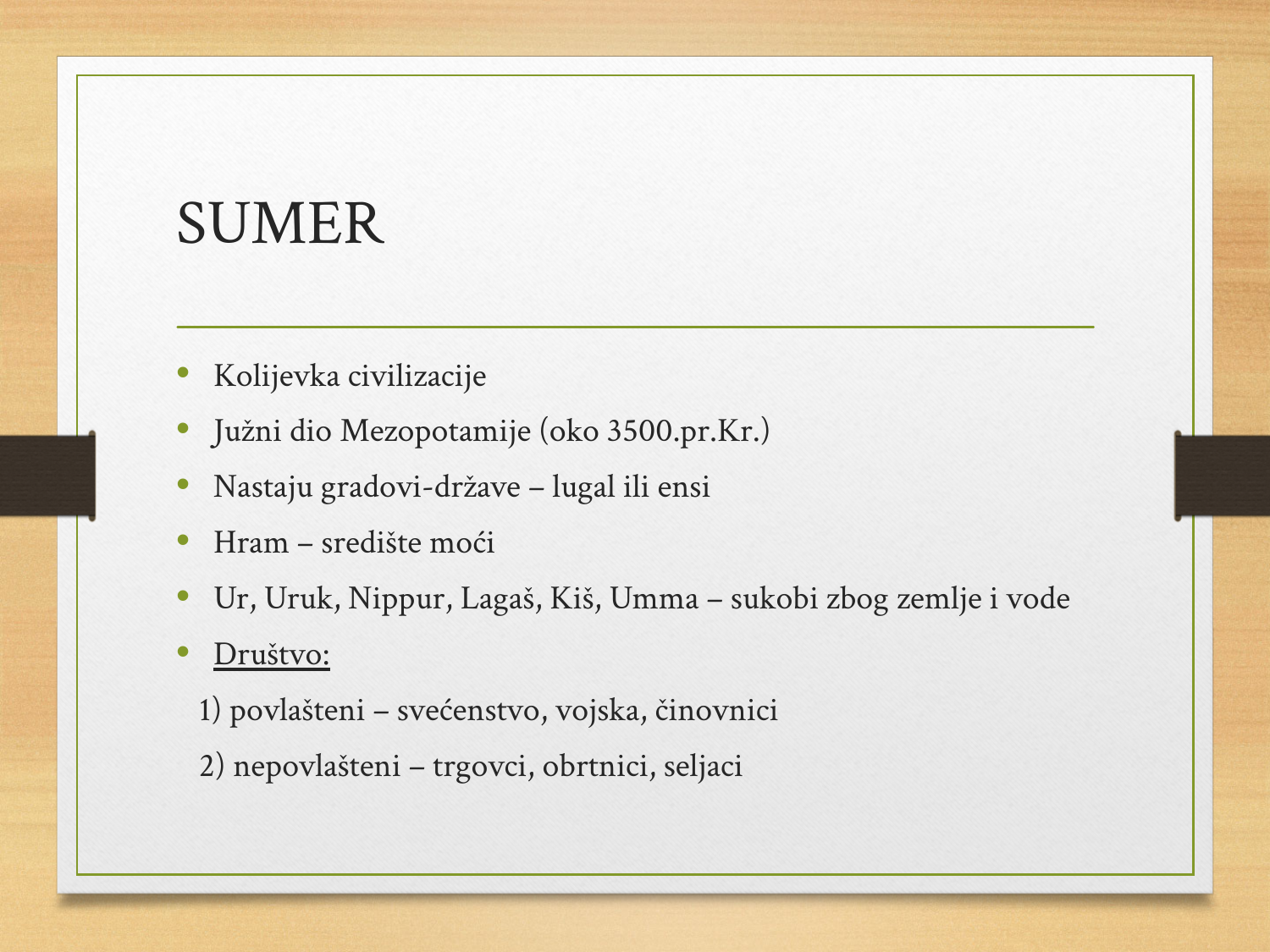

# SUMER
Kolijevka civilizacije
Južni dio Mezopotamije (oko 3500.pr.Kr.)
Nastaju gradovi-države – lugal ili ensi
Hram – središte moći
Ur, Uruk, Nippur, Lagaš, Kiš, Umma – sukobi zbog zemlje i vode
Društvo:
   1) povlašteni – svećenstvo, vojska, činovnici
   2) nepovlašteni – trgovci, obrtnici, seljaci